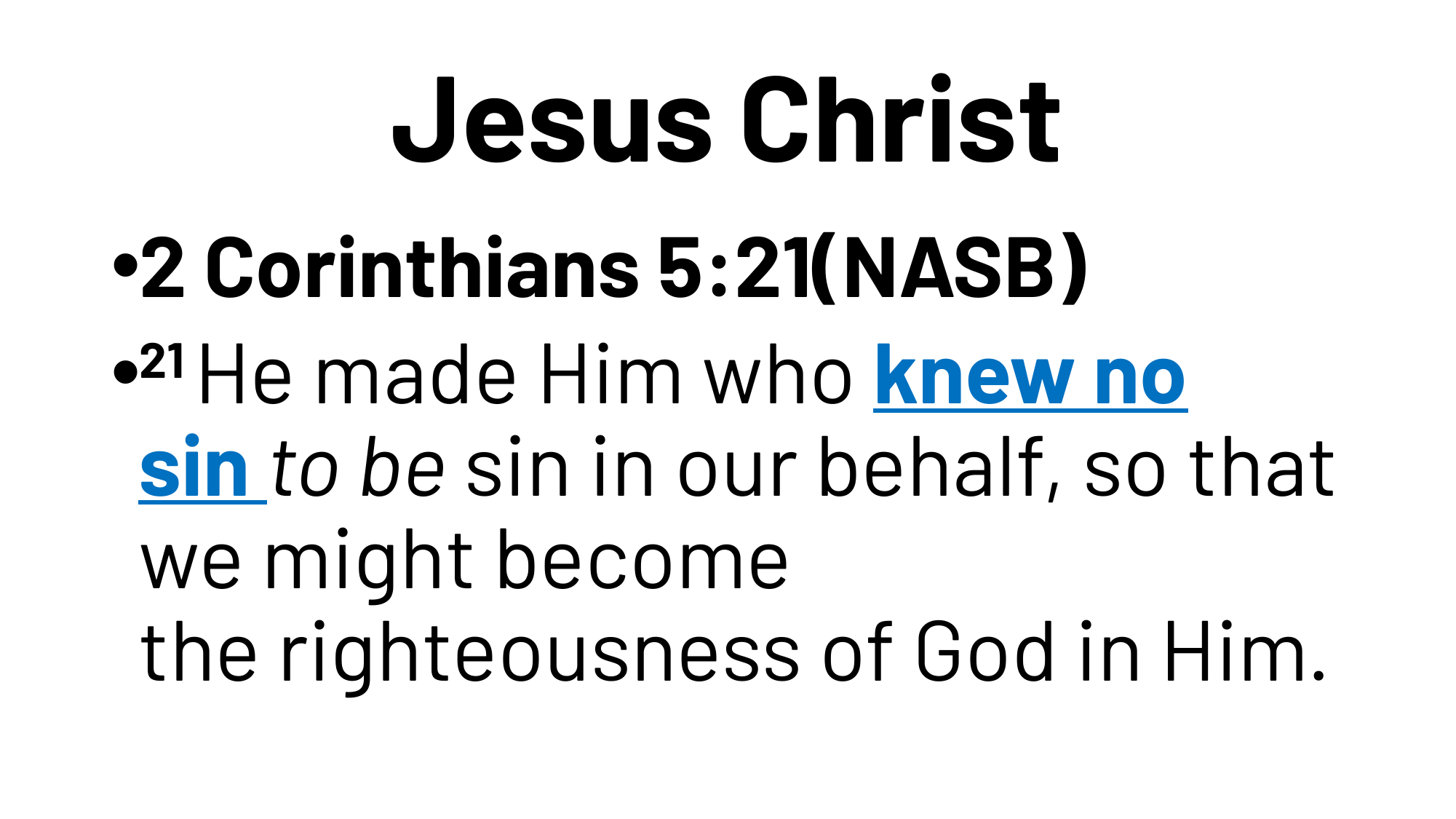

# Jesus Christ
2 Corinthians 5:21(NASB)
21 He made Him who knew no sin to be sin in our behalf, so that we might become the righteousness of God in Him.